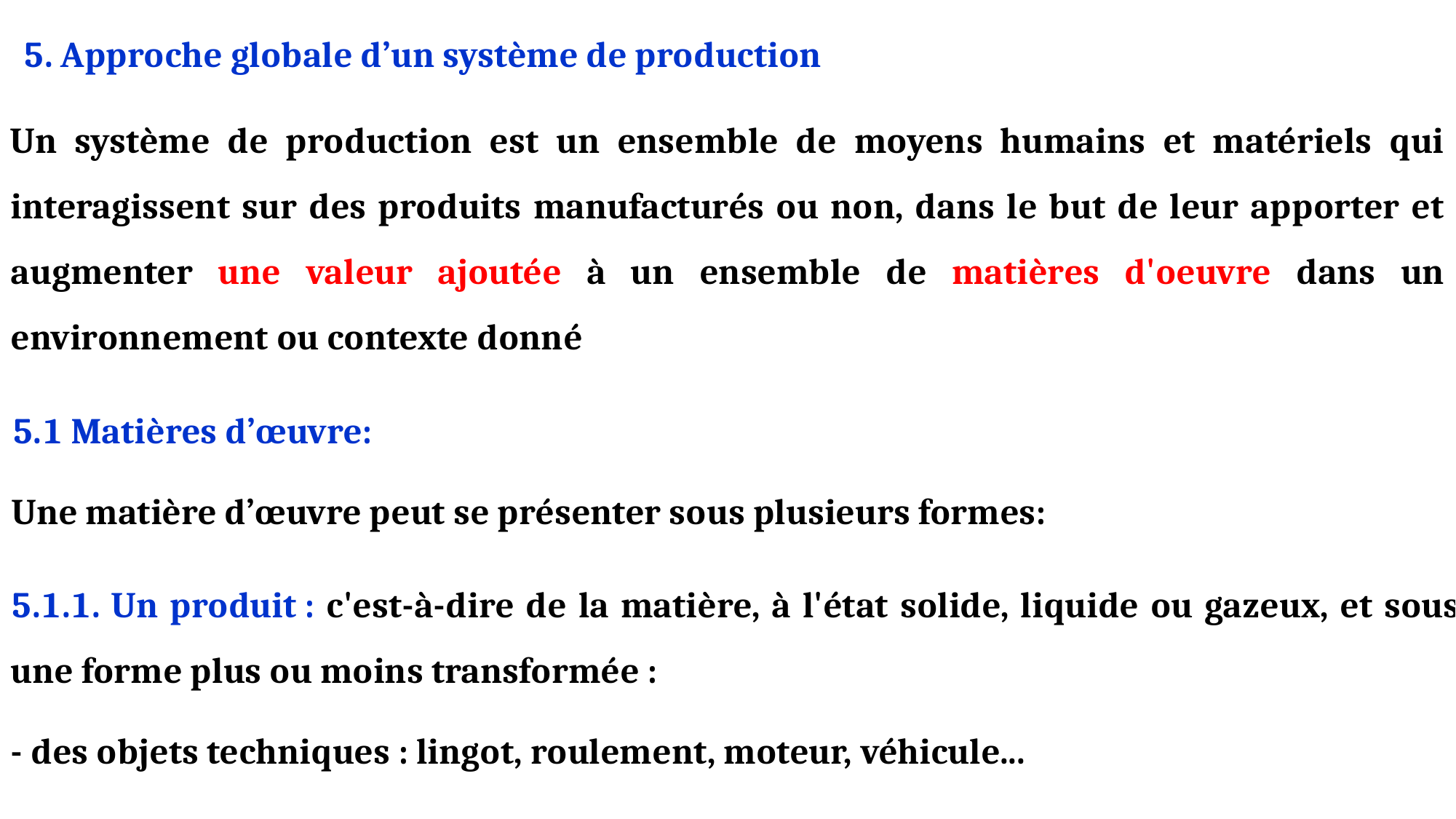

5. Approche globale d’un système de production
Un système de production est un ensemble de moyens humains et matériels qui interagissent sur des produits manufacturés ou non, dans le but de leur apporter et augmenter une valeur ajoutée à un ensemble de matières d'oeuvre dans un environnement ou contexte donné
5.1 Matières d’œuvre:
Une matière d’œuvre peut se présenter sous plusieurs formes:
5.1.1. Un produit : c'est-à-dire de la matière, à l'état solide, liquide ou gazeux, et sous une forme plus ou moins transformée :
- des objets techniques : lingot, roulement, moteur, véhicule...